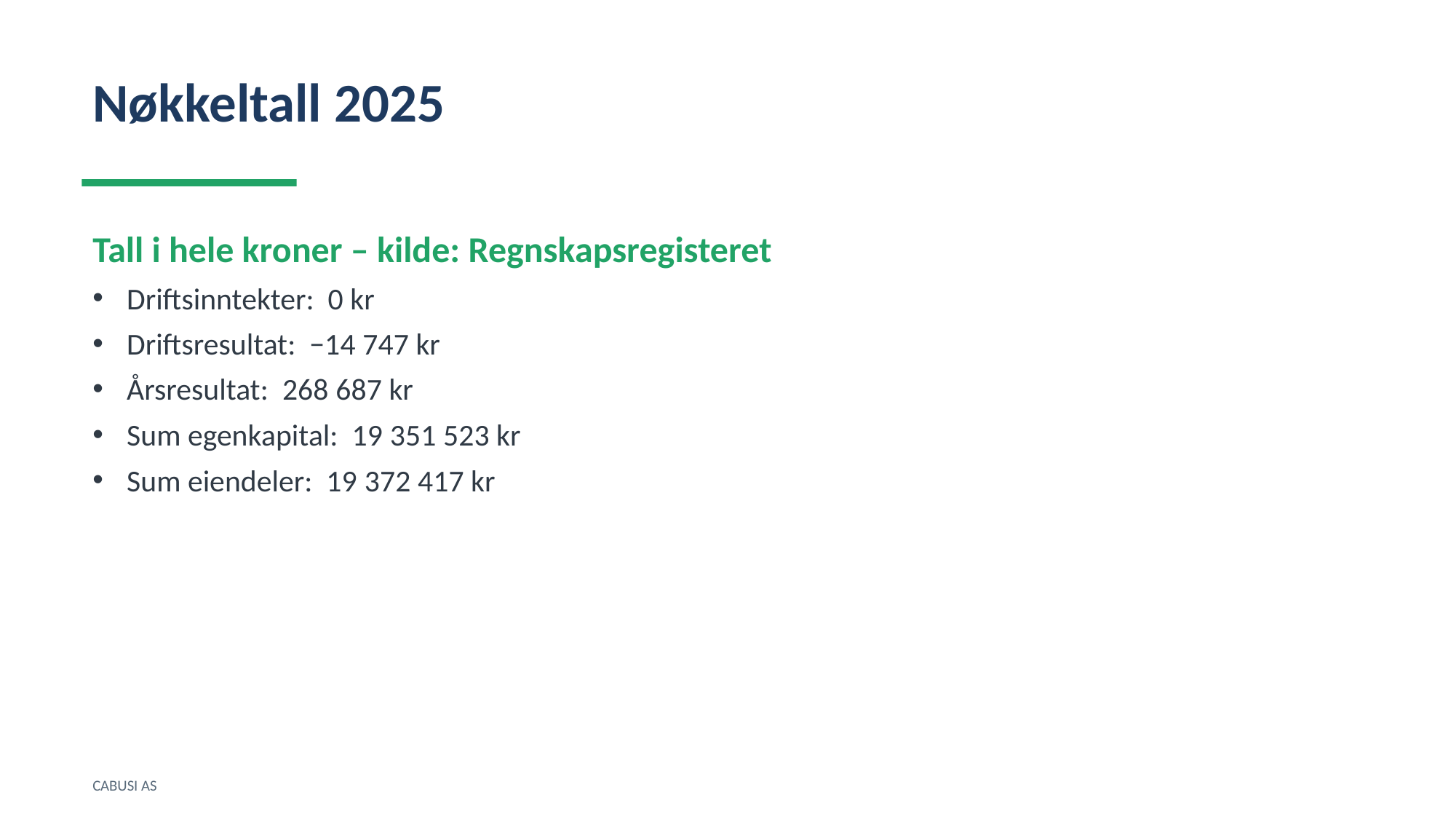

Nøkkeltall 2025

Tall i hele kroner – kilde: Regnskapsregisteret
Driftsinntekter:  0 kr
Driftsresultat:  −14 747 kr
Årsresultat:  268 687 kr
Sum egenkapital:  19 351 523 kr
Sum eiendeler:  19 372 417 kr
CABUSI AS